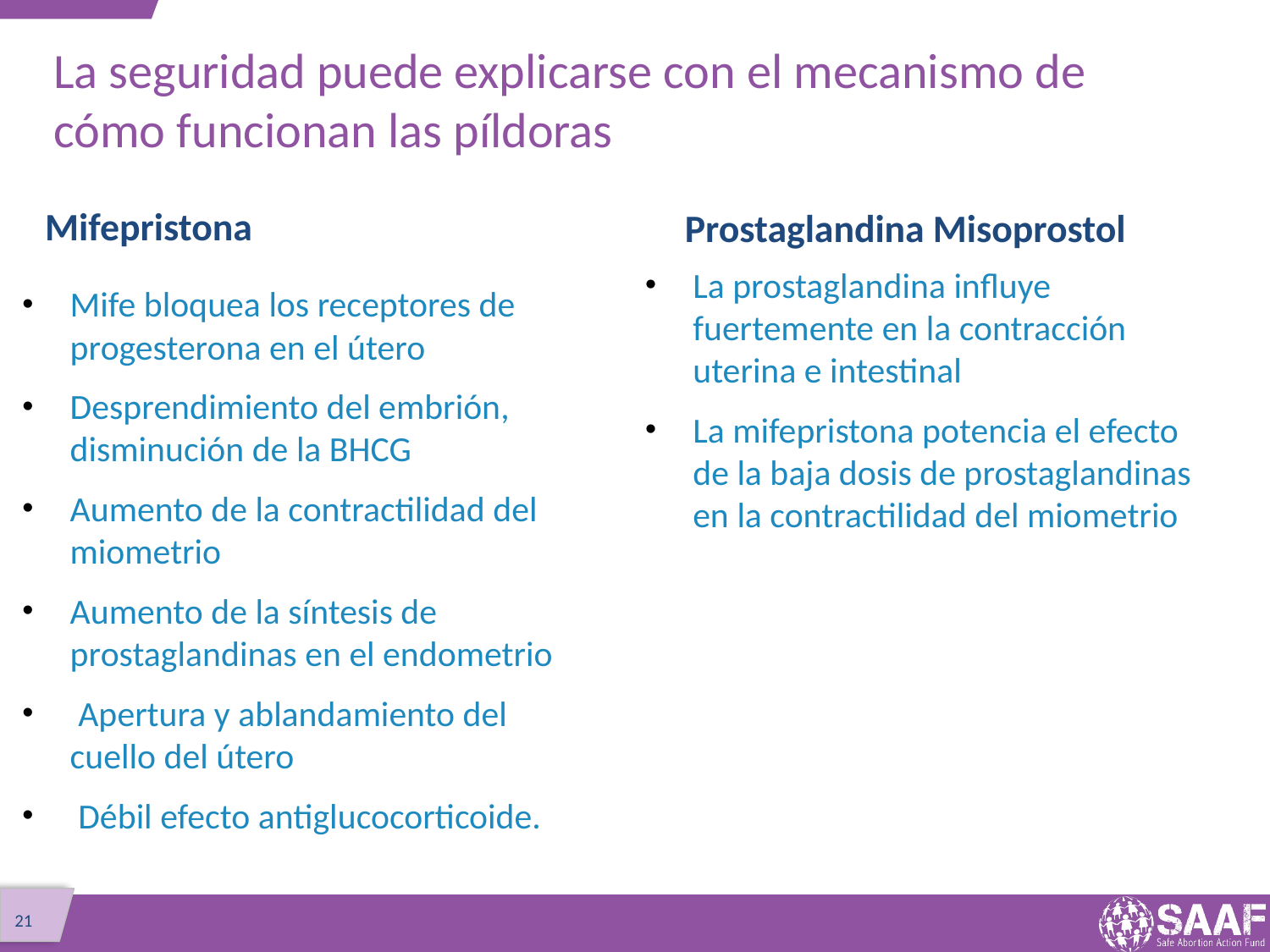

# La seguridad puede explicarse con el mecanismo de cómo funcionan las píldoras
Mifepristona
Prostaglandina Misoprostol
La prostaglandina influye fuertemente en la contracción uterina e intestinal
La mifepristona potencia el efecto de la baja dosis de prostaglandinas en la contractilidad del miometrio

Mife bloquea los receptores de progesterona en el útero
Desprendimiento del embrión, disminución de la BHCG
Aumento de la contractilidad del miometrio
Aumento de la síntesis de prostaglandinas en el endometrio
 Apertura y ablandamiento del cuello del útero
 Débil efecto antiglucocorticoide.